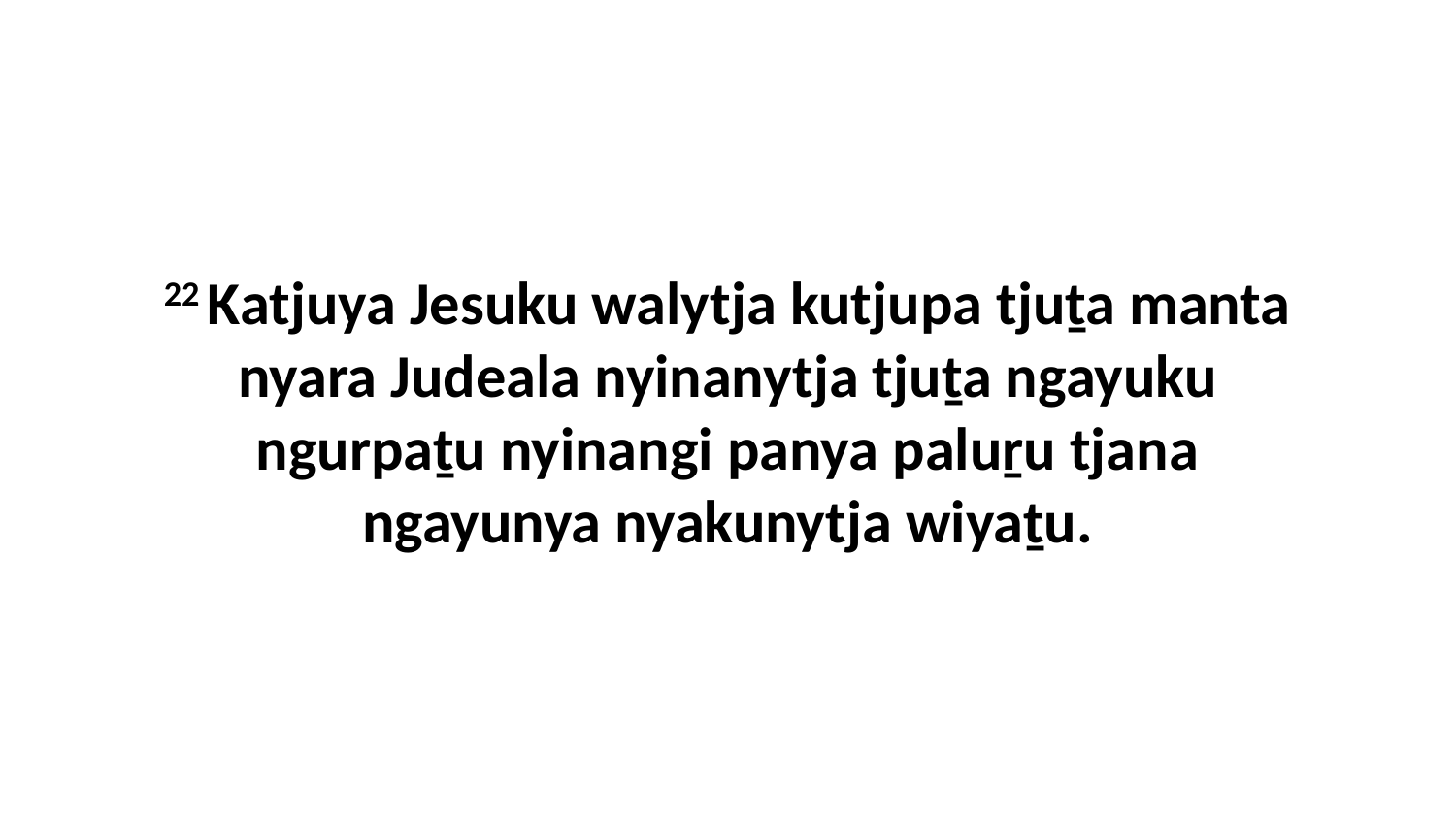

22 Katjuya Jesuku walytja kutjupa tjuṯa manta nyara Judeala nyinanytja tjuṯa ngayuku ngurpaṯu nyinangi panya paluṟu tjana ngayunya nyakunytja wiyaṯu.